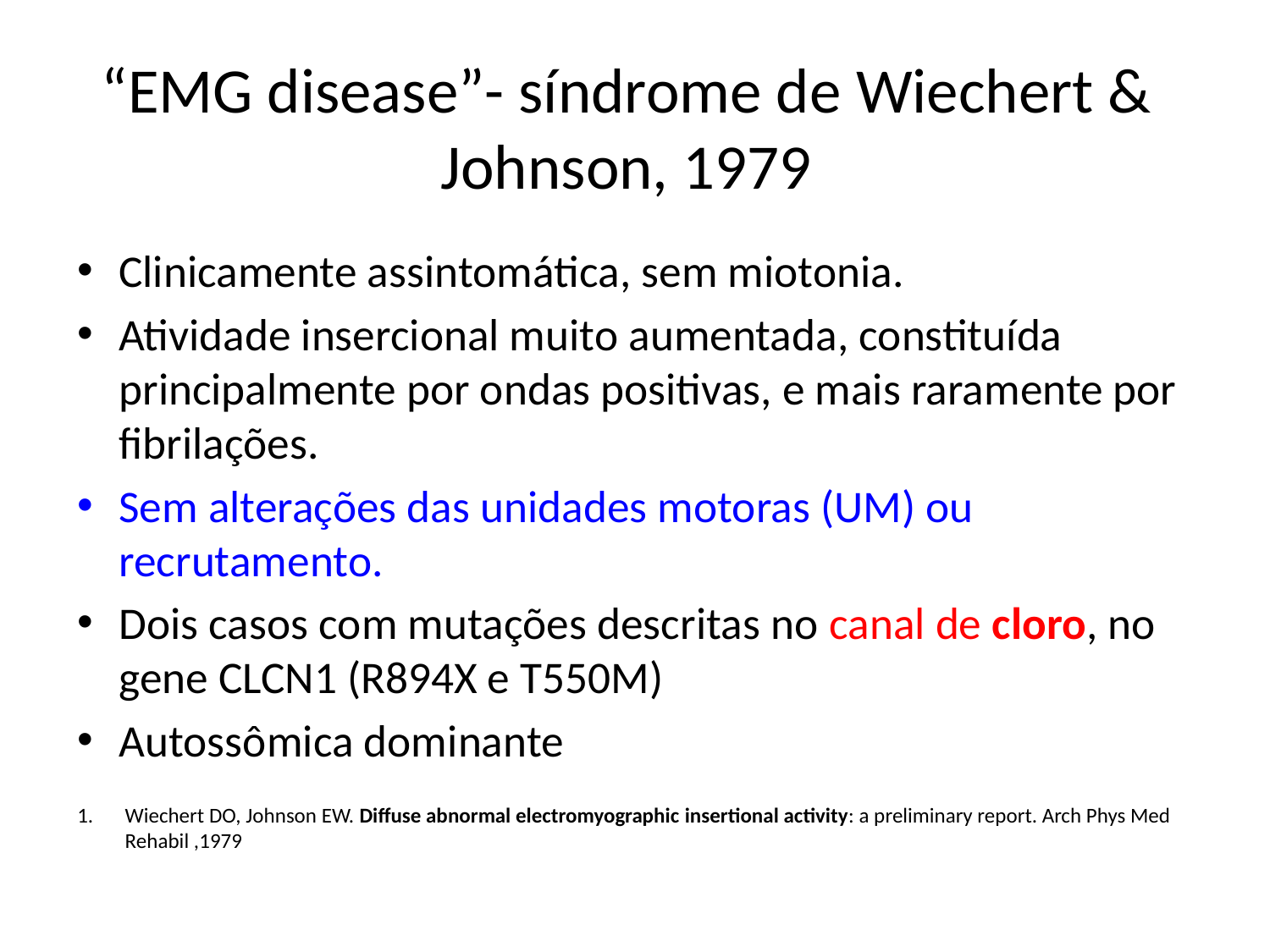

# “EMG disease”- síndrome de Wiechert & Johnson, 1979
Clinicamente assintomática, sem miotonia.
Atividade insercional muito aumentada, constituída principalmente por ondas positivas, e mais raramente por fibrilações.
Sem alterações das unidades motoras (UM) ou  recrutamento.
Dois casos com mutações descritas no canal de cloro, no gene CLCN1 (R894X e T550M)
Autossômica dominante

Wiechert DO, Johnson EW. Diffuse abnormal electromyographic insertional activity: a preliminary report. Arch Phys Med Rehabil ,1979